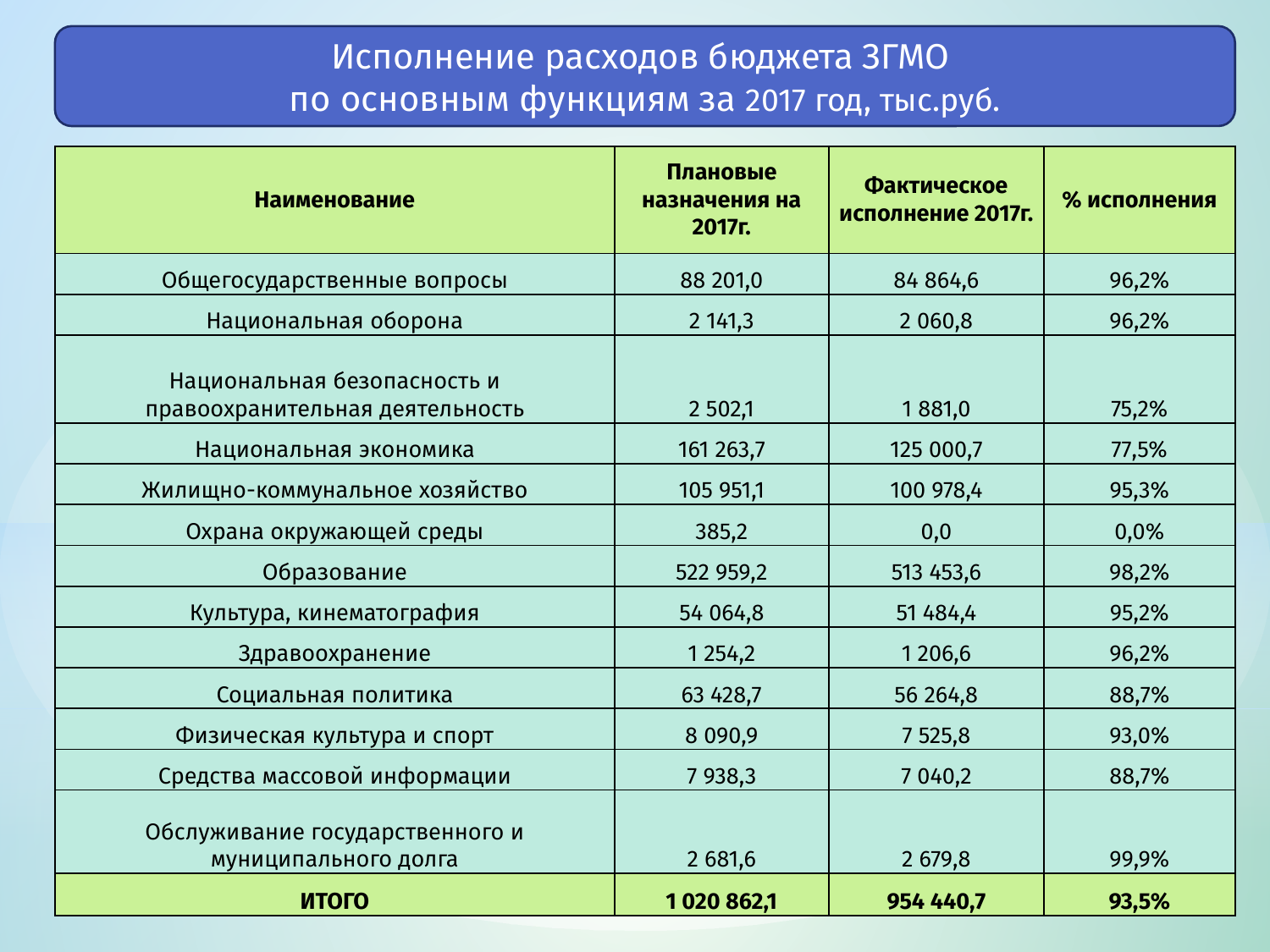

Исполнение расходов бюджета ЗГМО
по основным функциям за 2017 год, тыс.руб.
| Наименование | Плановые назначения на 2017г. | Фактическое исполнение 2017г. | % исполнения |
| --- | --- | --- | --- |
| Общегосударственные вопросы | 88 201,0 | 84 864,6 | 96,2% |
| Национальная оборона | 2 141,3 | 2 060,8 | 96,2% |
| Национальная безопасность и правоохранительная деятельность | 2 502,1 | 1 881,0 | 75,2% |
| Национальная экономика | 161 263,7 | 125 000,7 | 77,5% |
| Жилищно-коммунальное хозяйство | 105 951,1 | 100 978,4 | 95,3% |
| Охрана окружающей среды | 385,2 | 0,0 | 0,0% |
| Образование | 522 959,2 | 513 453,6 | 98,2% |
| Культура, кинематография | 54 064,8 | 51 484,4 | 95,2% |
| Здравоохранение | 1 254,2 | 1 206,6 | 96,2% |
| Социальная политика | 63 428,7 | 56 264,8 | 88,7% |
| Физическая культура и спорт | 8 090,9 | 7 525,8 | 93,0% |
| Средства массовой информации | 7 938,3 | 7 040,2 | 88,7% |
| Обслуживание государственного и муниципального долга | 2 681,6 | 2 679,8 | 99,9% |
| ИТОГО | 1 020 862,1 | 954 440,7 | 93,5% |